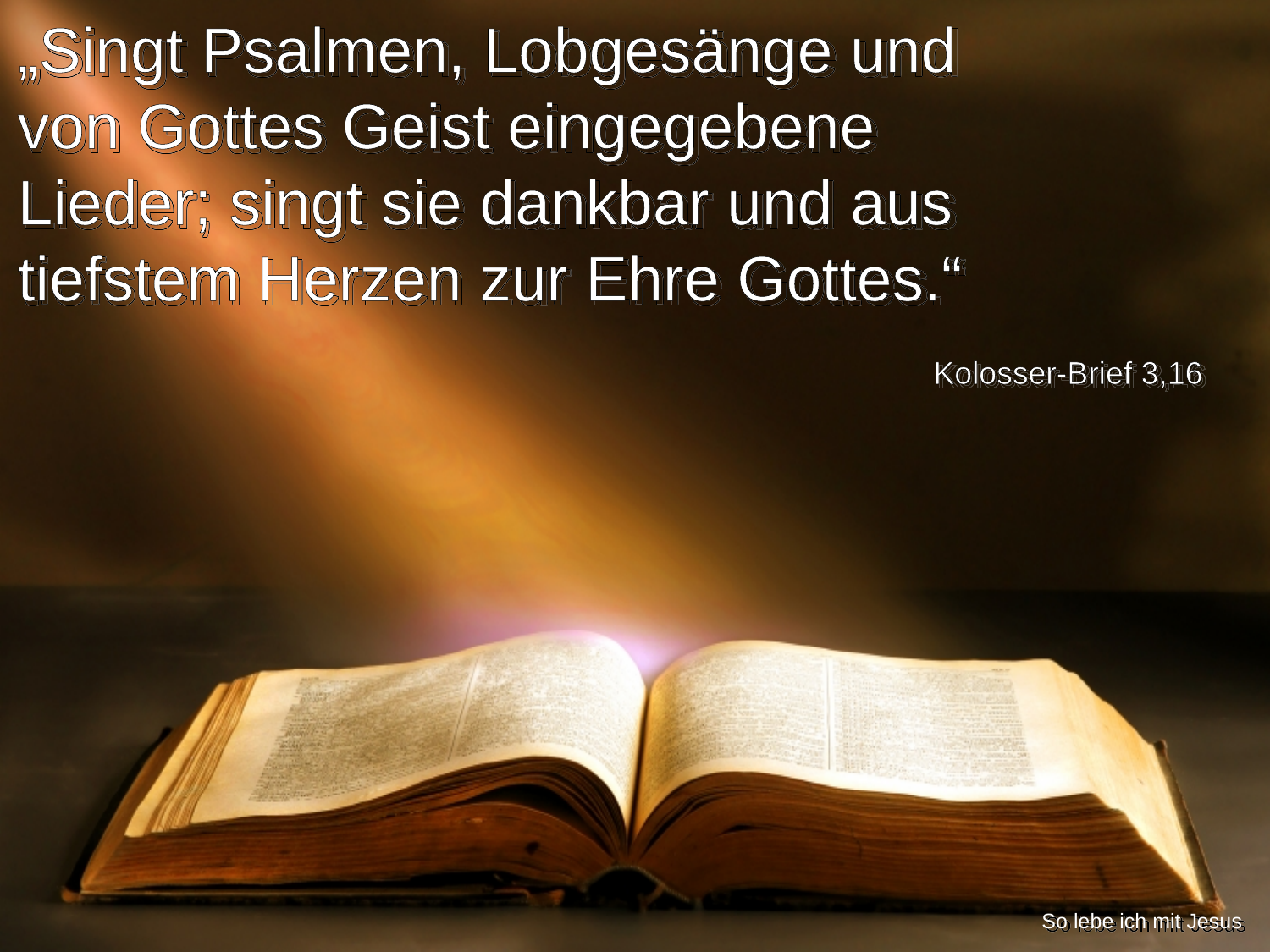

„Singt Psalmen, Lobgesänge und von Gottes Geist eingegebene Lieder; singt sie dankbar und aus tiefstem Herzen zur Ehre Gottes.“
Kolosser-Brief 3,16
So lebe ich mit Jesus